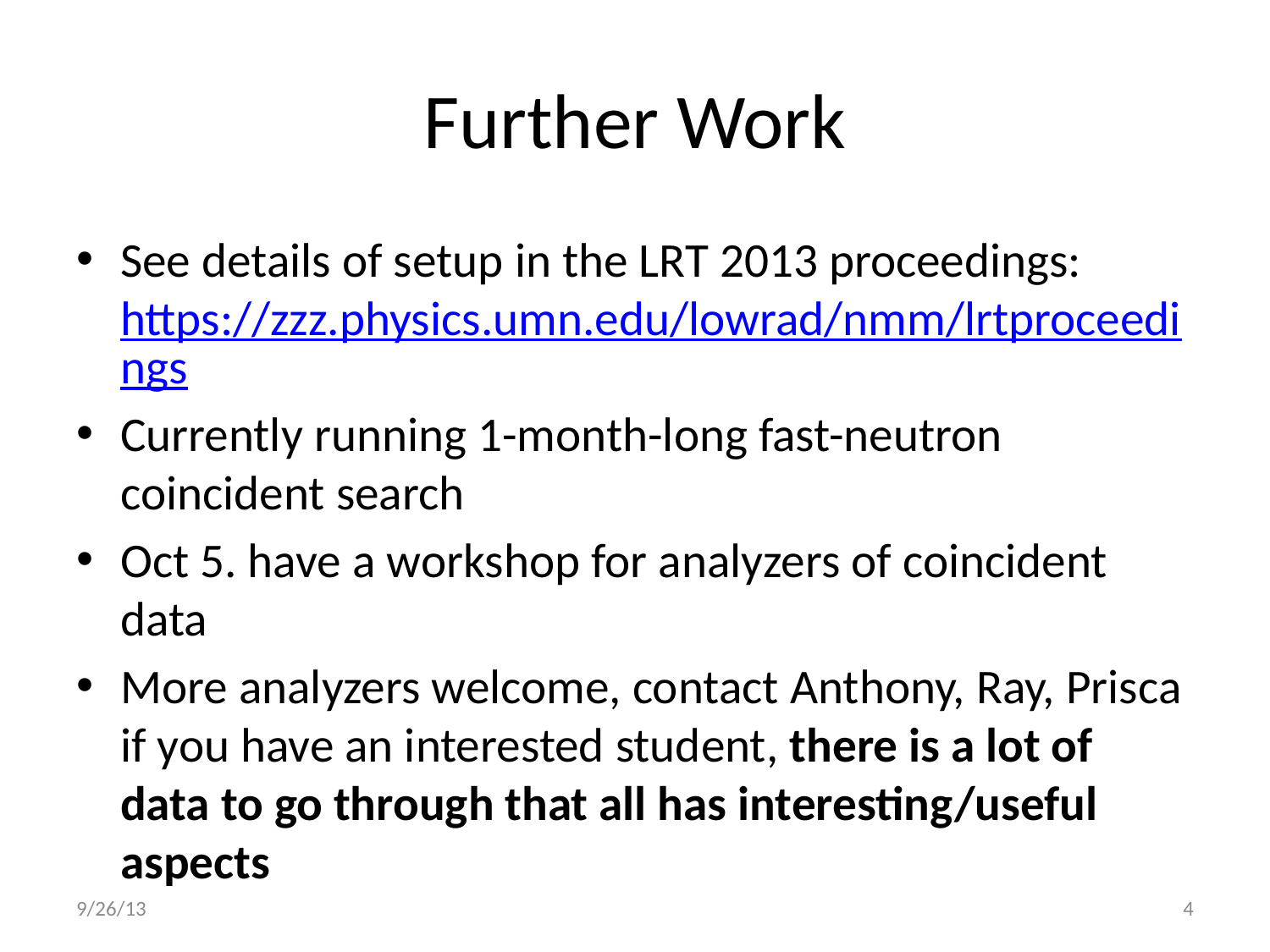

# Further Work
See details of setup in the LRT 2013 proceedings: https://zzz.physics.umn.edu/lowrad/nmm/lrtproceedings
Currently running 1-month-long fast-neutron coincident search
Oct 5. have a workshop for analyzers of coincident data
More analyzers welcome, contact Anthony, Ray, Prisca if you have an interested student, there is a lot of data to go through that all has interesting/useful aspects
9/26/13
4